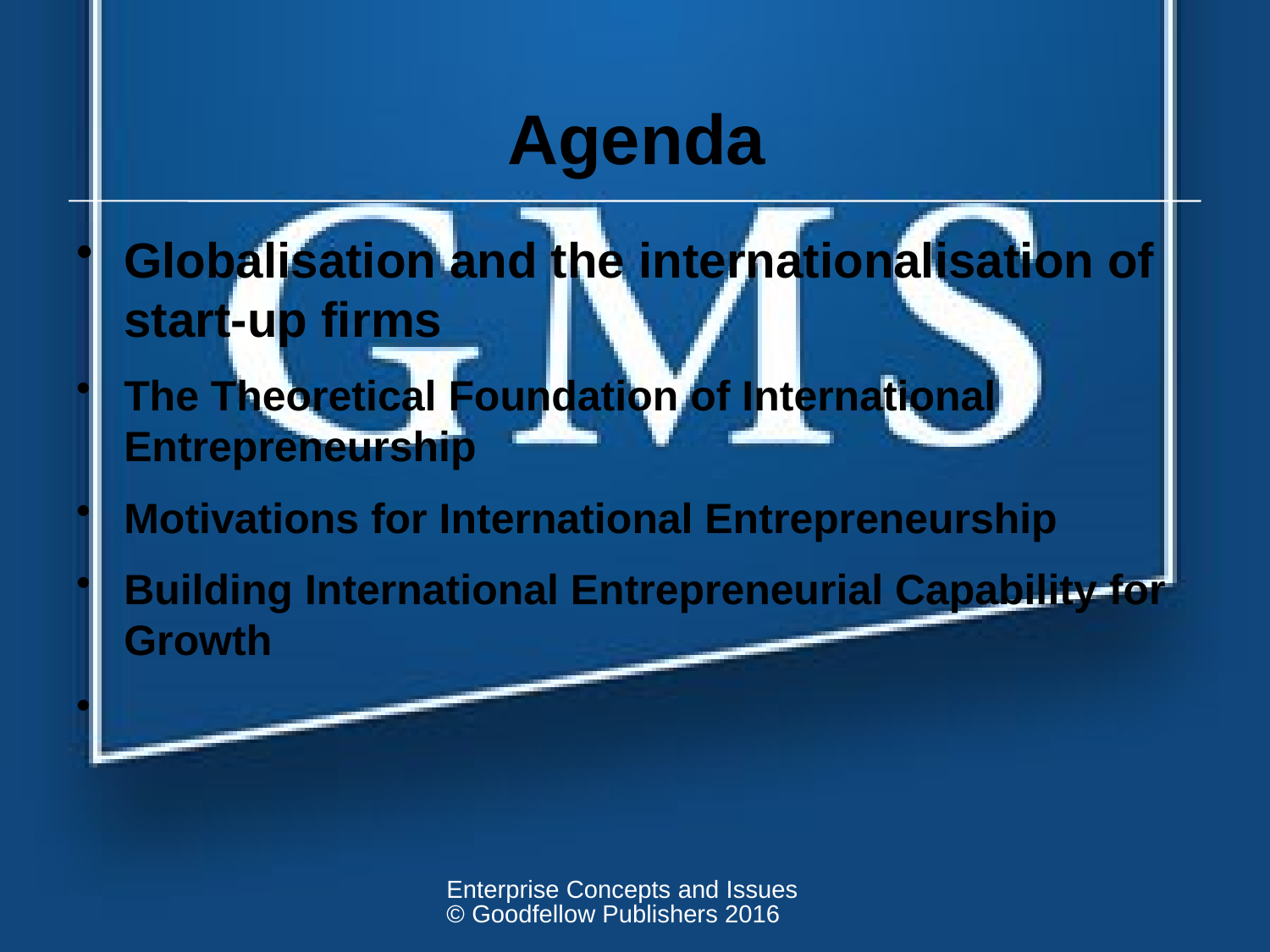

# Agenda
Globalisation and the internationalisation of start-up firms
The Theoretical Foundation of International Entrepreneurship
Motivations for International Entrepreneurship
Building International Entrepreneurial Capability for  Growth

Enterprise Concepts and Issues  © Goodfellow Publishers 2016